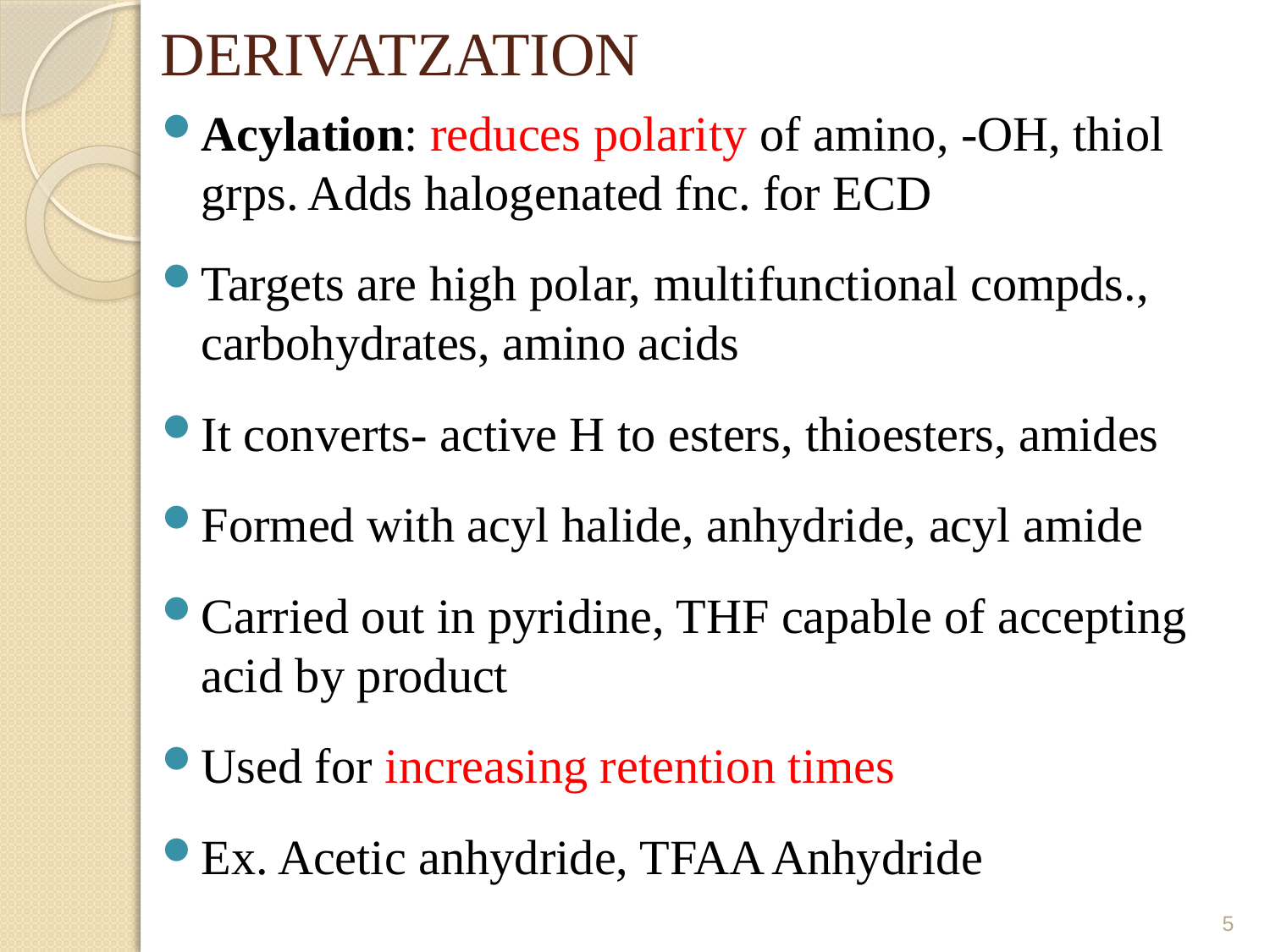

# DERIVATZATION
Acylation: reduces polarity of amino, -OH, thiol grps. Adds halogenated fnc. for ECD
Targets are high polar, multifunctional compds., carbohydrates, amino acids
It converts- active H to esters, thioesters, amides
Formed with acyl halide, anhydride, acyl amide
Carried out in pyridine, THF capable of accepting acid by product
Used for increasing retention times
Ex. Acetic anhydride, TFAA Anhydride

5